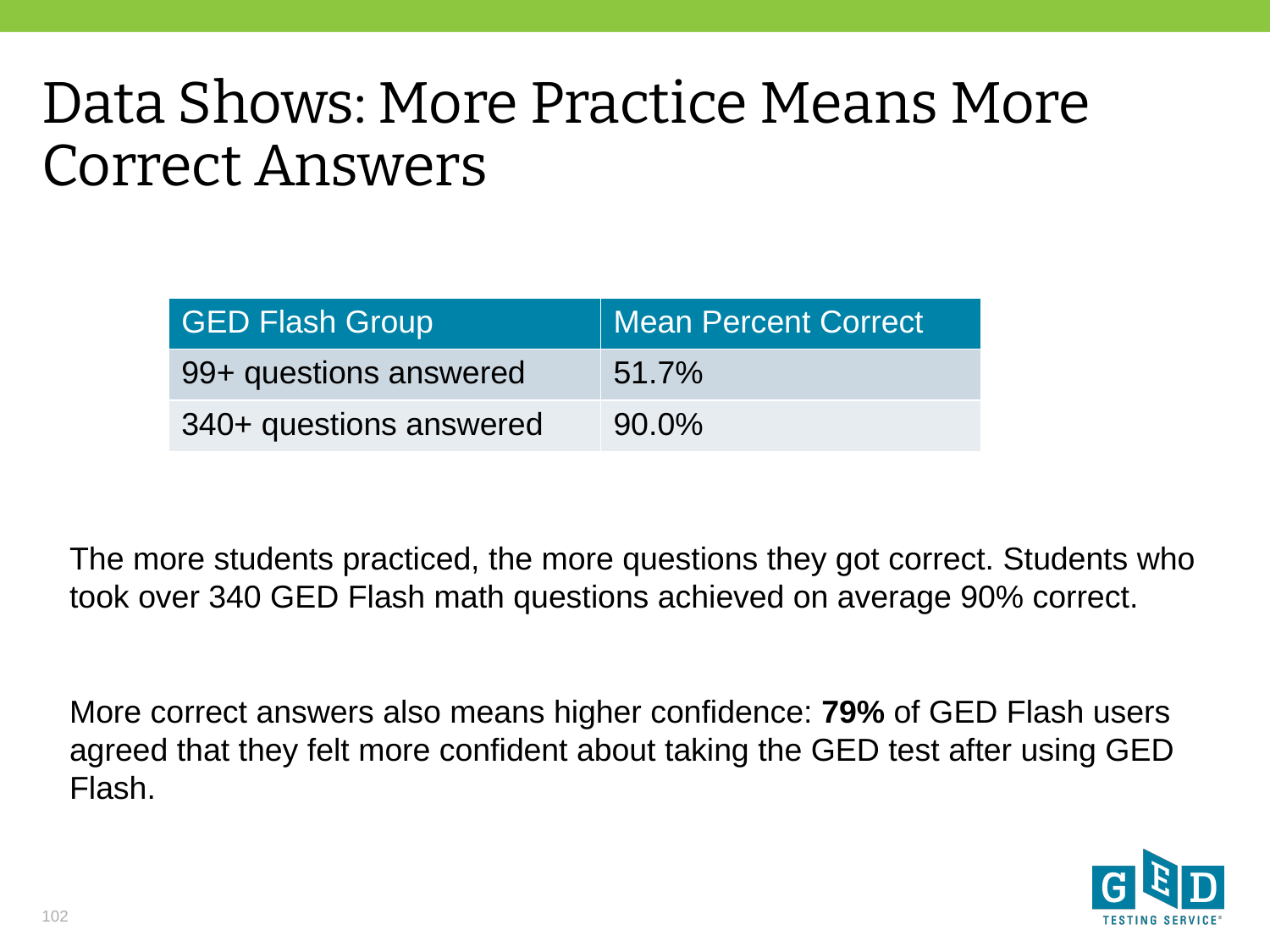

# Data Shows: More Practice Means More Correct Answers
| GED Flash Group | Mean Percent Correct |
| --- | --- |
| 99+ questions answered | 51.7% |
| 340+ questions answered | 90.0% |
The more students practiced, the more questions they got correct. Students who took over 340 GED Flash math questions achieved on average 90% correct.
More correct answers also means higher confidence: 79% of GED Flash users agreed that they felt more confident about taking the GED test after using GED Flash.
102